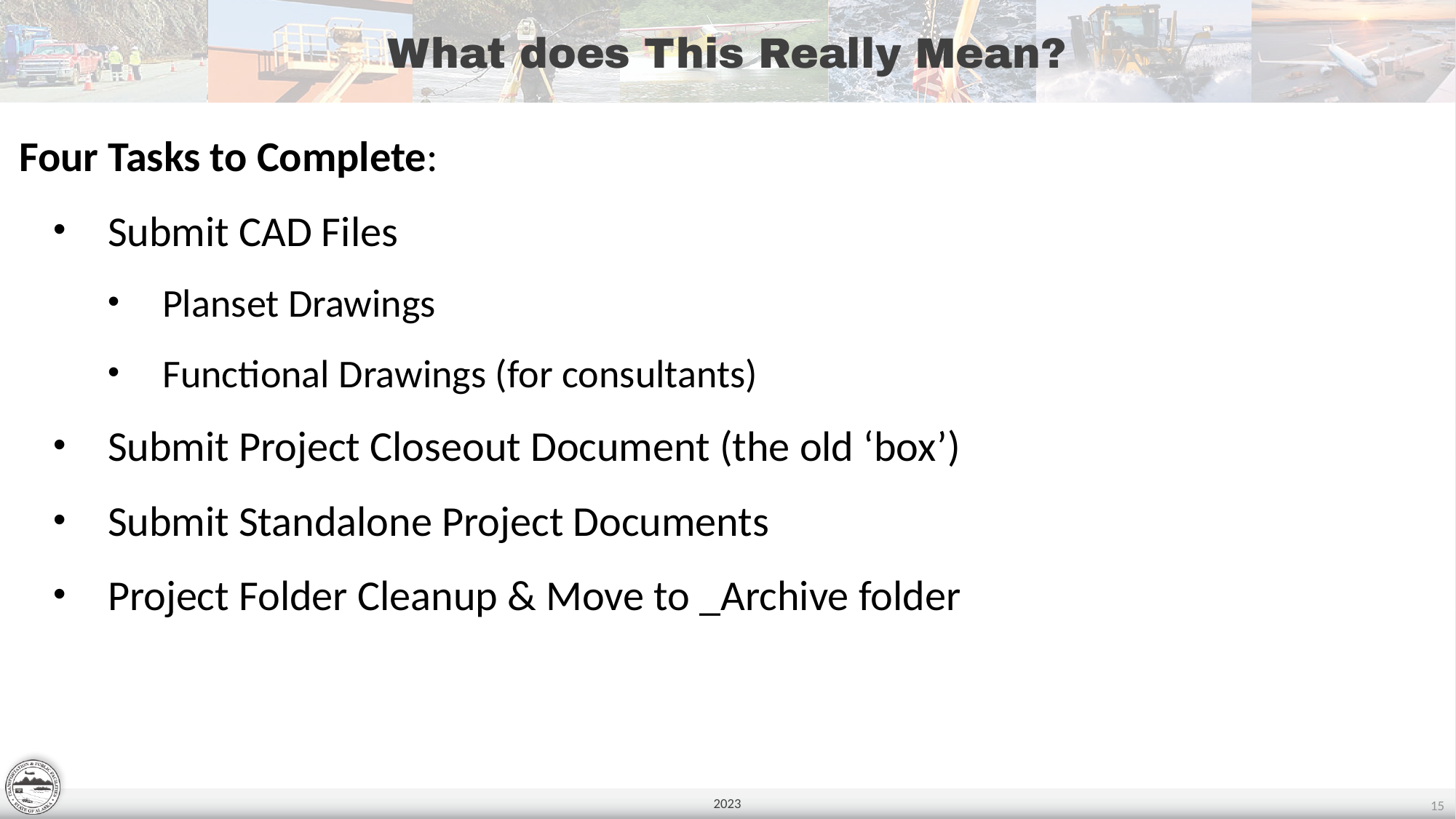

What does This Really Mean?
Four Tasks to Complete:
Submit CAD Files
Planset Drawings
Functional Drawings (for consultants)
Submit Project Closeout Document (the old ‘box’)
Submit Standalone Project Documents
Project Folder Cleanup & Move to _Archive folder

2023
15